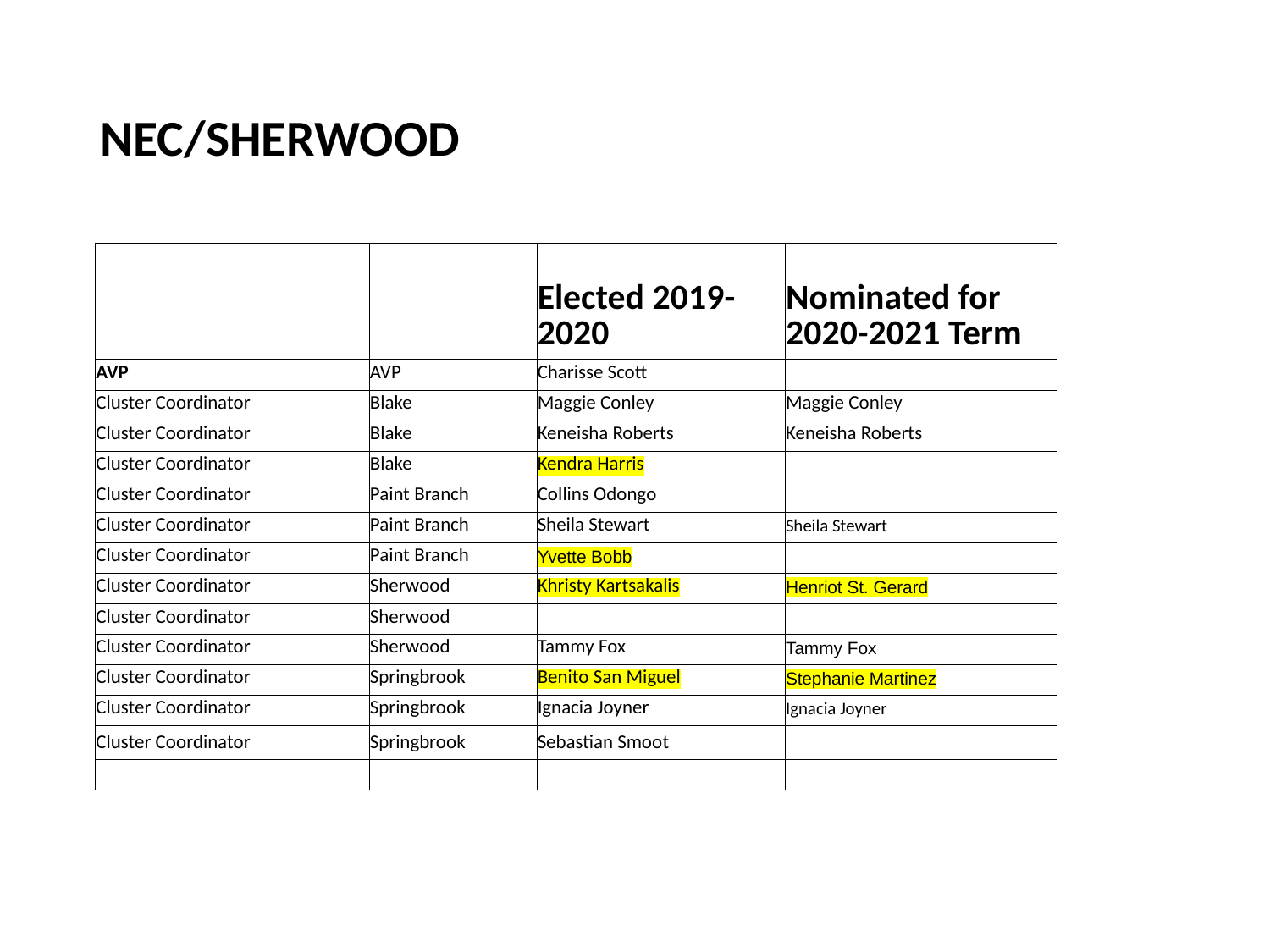

# NEC/SHERWOOD
|  |  | Elected 2019-2020 | Nominated for 2020-2021 Term |
| --- | --- | --- | --- |
| AVP | AVP | Charisse Scott |  |
| Cluster Coordinator | Blake | Maggie Conley | Maggie Conley |
| Cluster Coordinator | Blake | Keneisha Roberts | Keneisha Roberts |
| Cluster Coordinator | Blake | Kendra Harris |  |
| Cluster Coordinator | Paint Branch | Collins Odongo |  |
| Cluster Coordinator | Paint Branch | Sheila Stewart | Sheila Stewart |
| Cluster Coordinator | Paint Branch | Yvette Bobb |  |
| Cluster Coordinator | Sherwood | Khristy Kartsakalis | Henriot St. Gerard |
| Cluster Coordinator | Sherwood |  |  |
| Cluster Coordinator | Sherwood | Tammy Fox | Tammy Fox |
| Cluster Coordinator | Springbrook | Benito San Miguel | Stephanie Martinez |
| Cluster Coordinator | Springbrook | Ignacia Joyner | Ignacia Joyner |
| Cluster Coordinator | Springbrook | Sebastian Smoot |  |
|  |  |  |  |